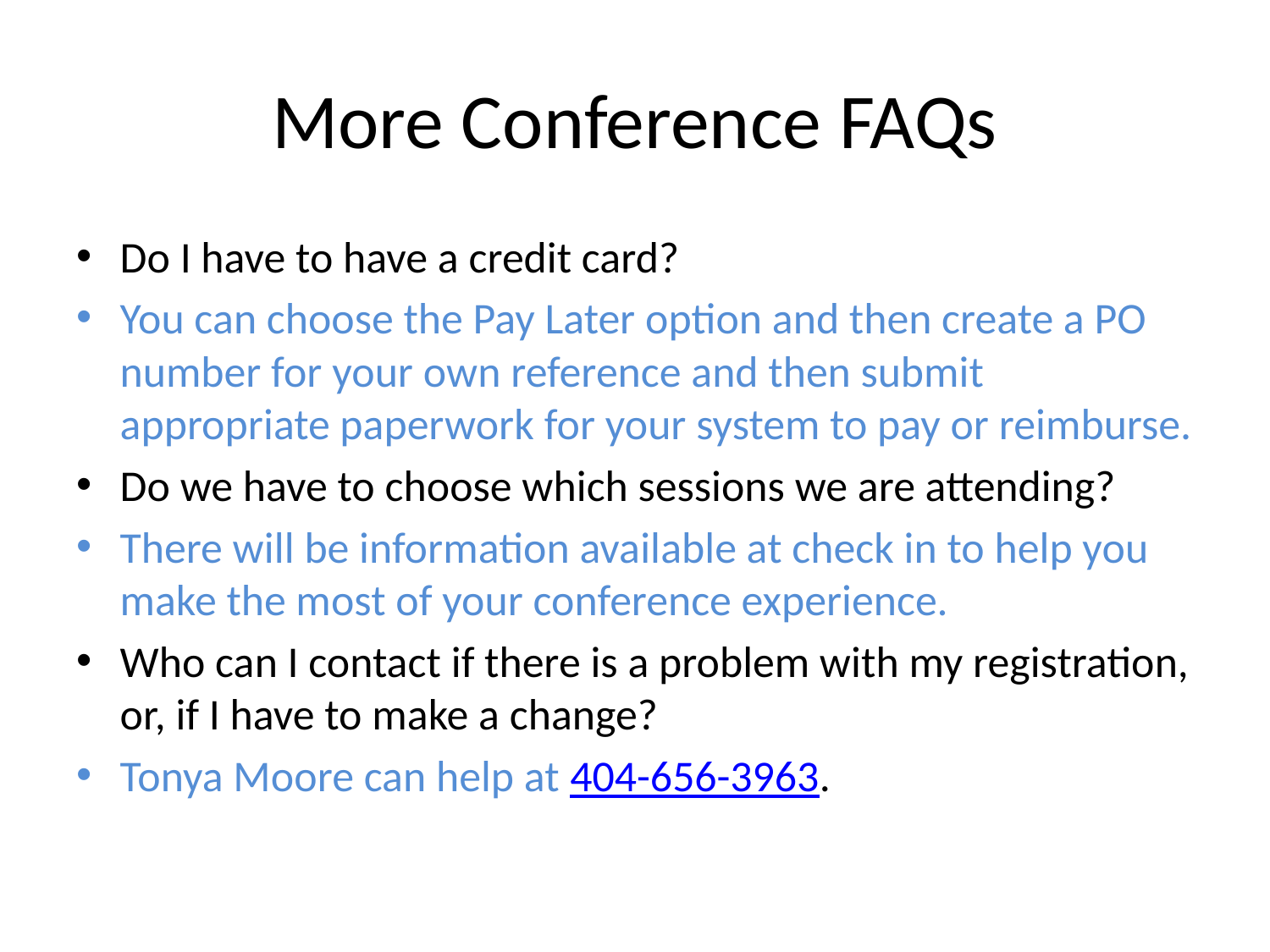

# More Conference FAQs
Do I have to have a credit card?
You can choose the Pay Later option and then create a PO number for your own reference and then submit appropriate paperwork for your system to pay or reimburse.
Do we have to choose which sessions we are attending?
There will be information available at check in to help you make the most of your conference experience.
Who can I contact if there is a problem with my registration, or, if I have to make a change?
Tonya Moore can help at 404-656-3963.